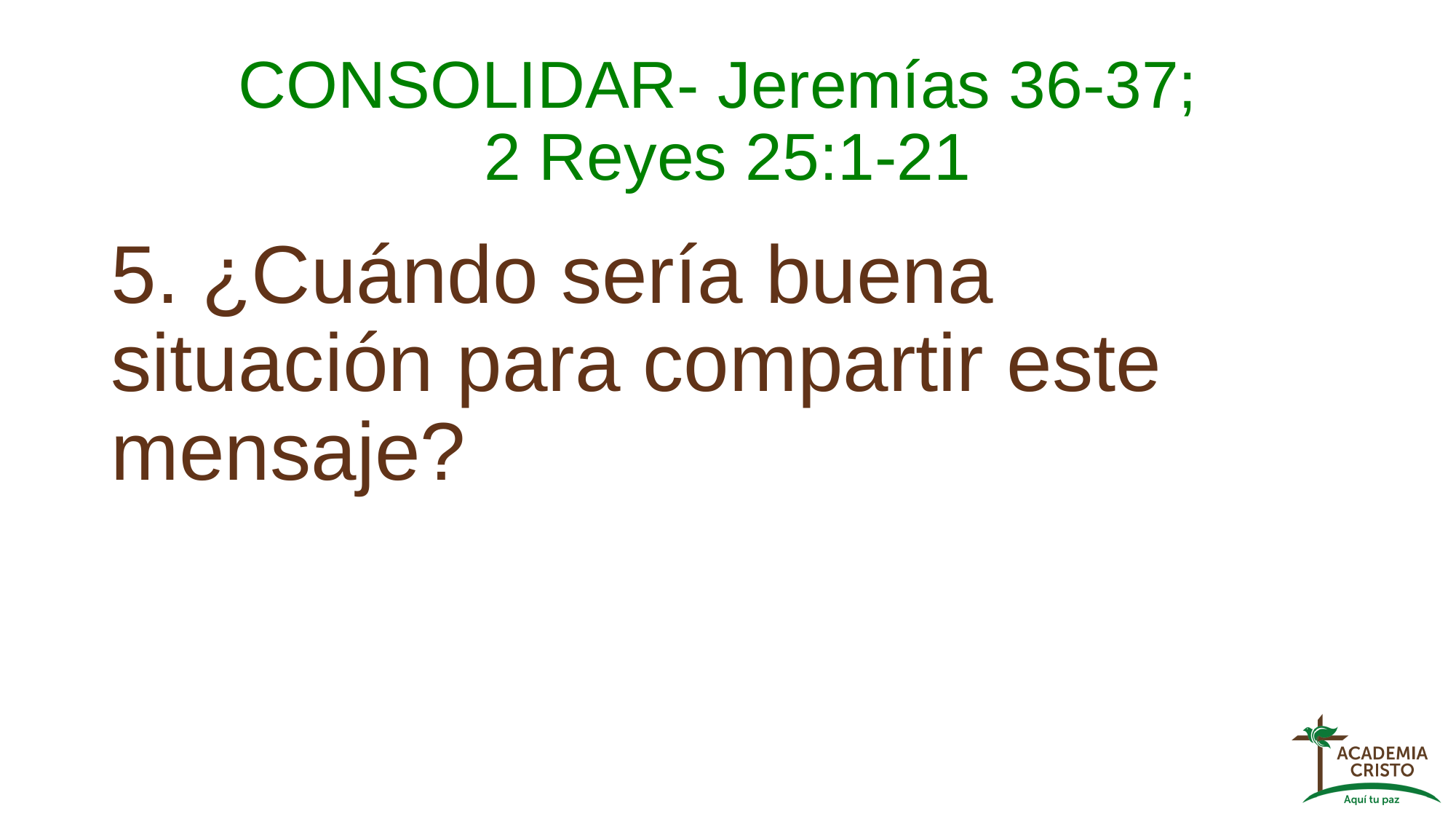

# CONSOLIDAR- Jeremías 36-37; 2 Reyes 25:1-21
5. ¿Cuándo sería buena situación para compartir este mensaje?